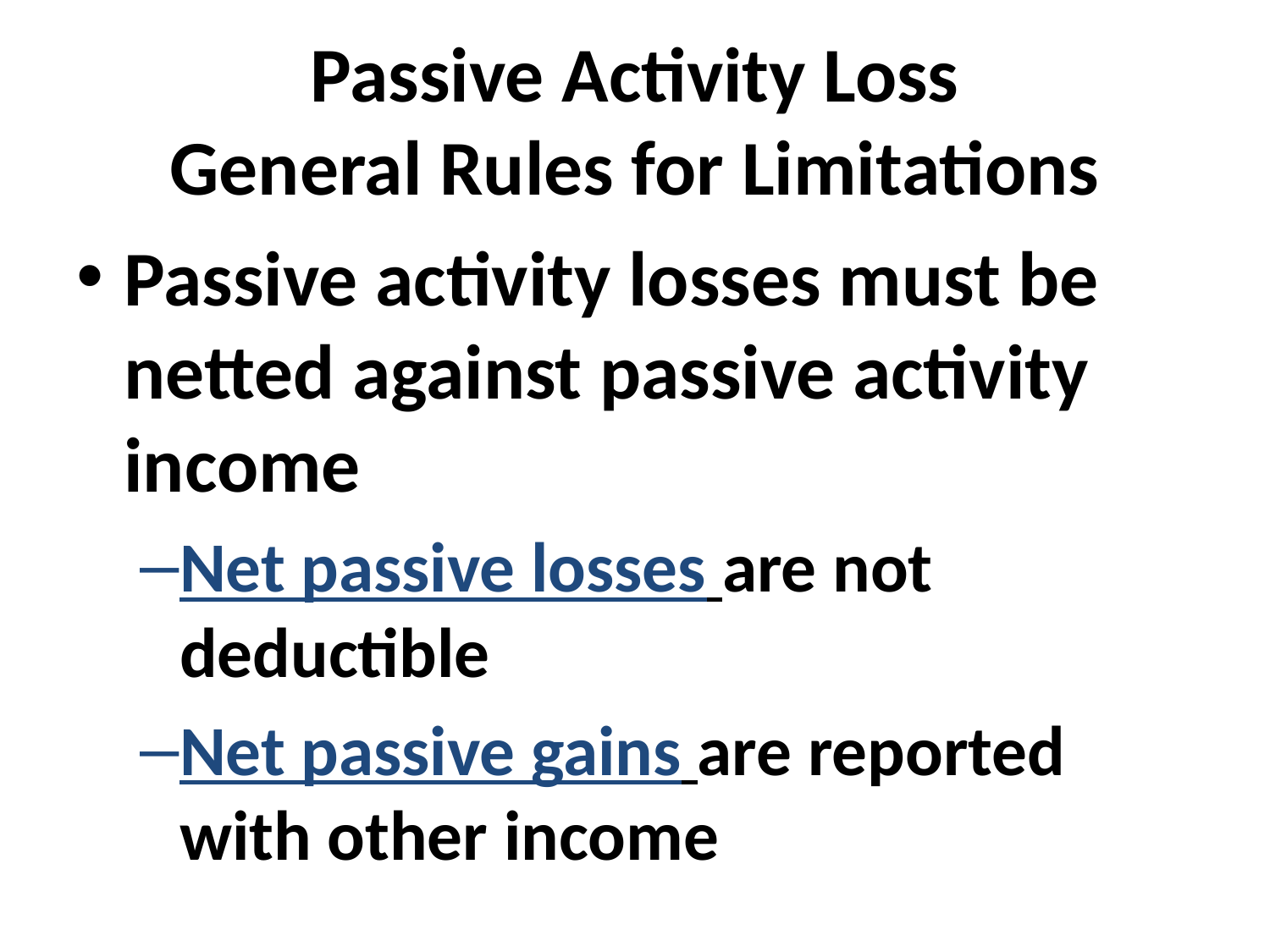

# Passive Activity Loss General Rules for Limitations
Passive activity losses must be netted against passive activity income
Net passive losses are not deductible
Net passive gains are reported with other income